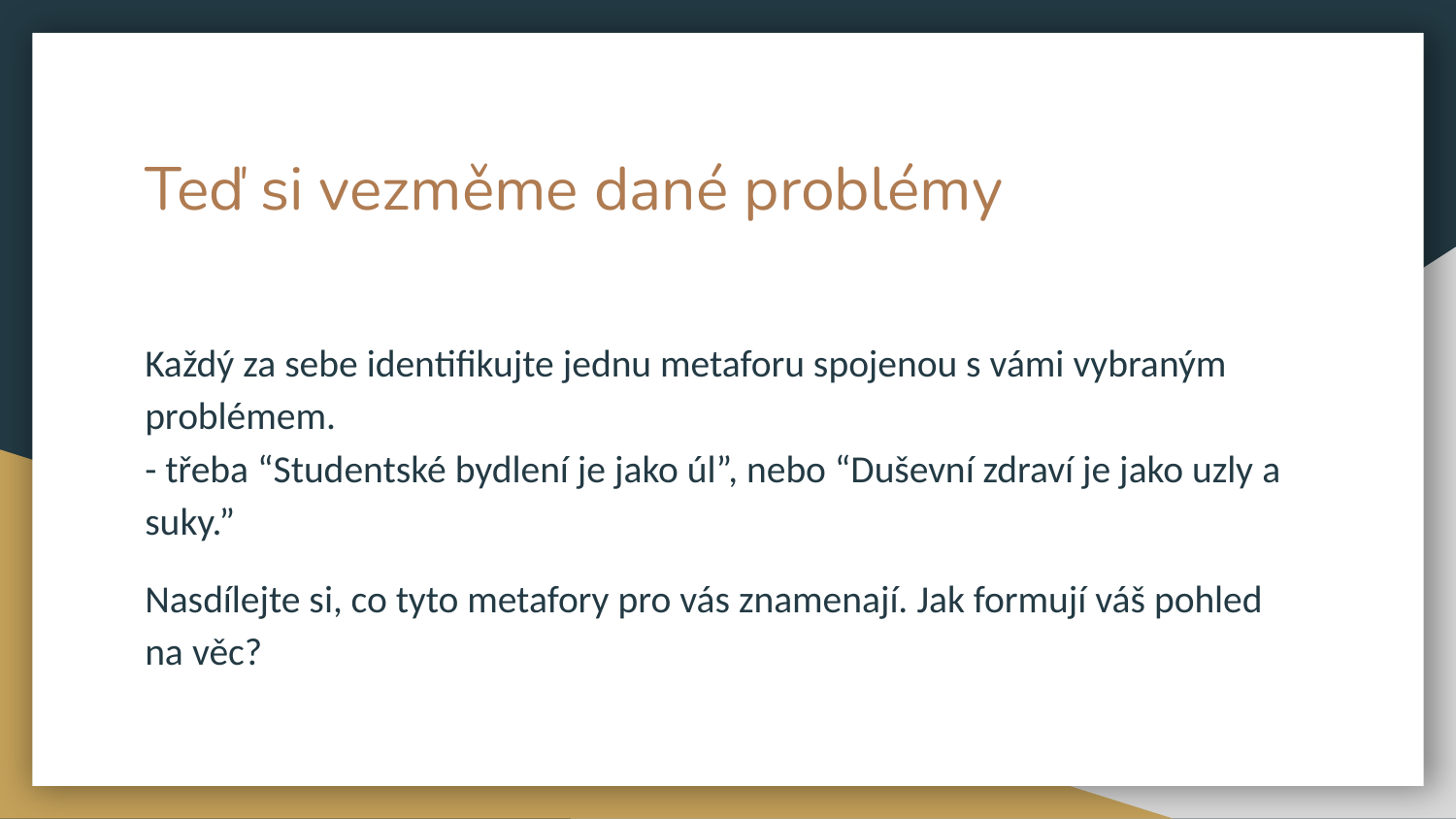

# Teď si vezměme dané problémy
Každý za sebe identifikujte jednu metaforu spojenou s vámi vybraným problémem.
- třeba “Studentské bydlení je jako úl”, nebo “Duševní zdraví je jako uzly a suky.”
Nasdílejte si, co tyto metafory pro vás znamenají. Jak formují váš pohled na věc?